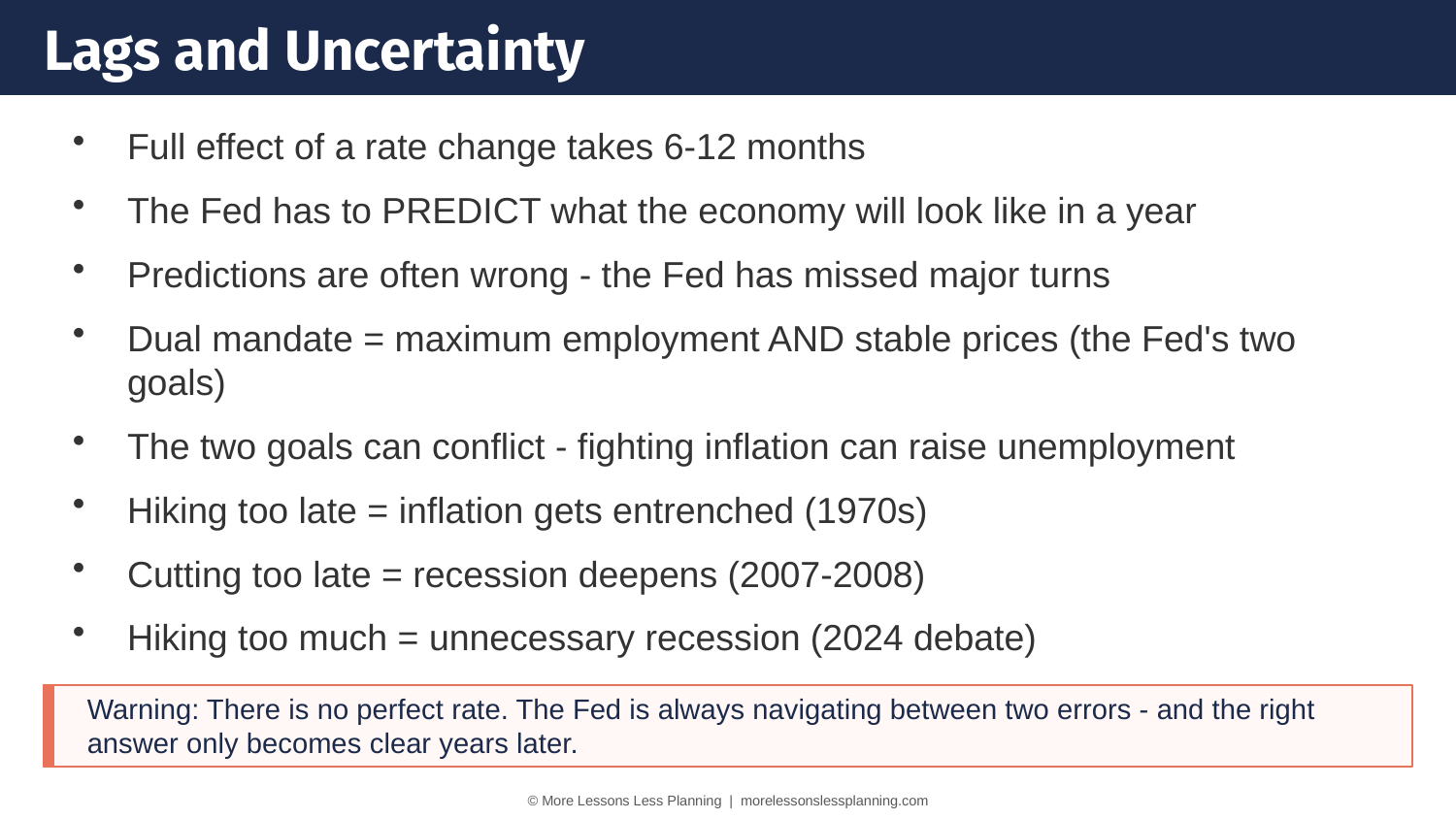

Lags and Uncertainty
Full effect of a rate change takes 6-12 months
The Fed has to PREDICT what the economy will look like in a year
Predictions are often wrong - the Fed has missed major turns
Dual mandate = maximum employment AND stable prices (the Fed's two goals)
The two goals can conflict - fighting inflation can raise unemployment
Hiking too late = inflation gets entrenched (1970s)
Cutting too late = recession deepens (2007-2008)
Hiking too much = unnecessary recession (2024 debate)
Cutting too much = inflation returns (current 2025 risk)

Warning: There is no perfect rate. The Fed is always navigating between two errors - and the right answer only becomes clear years later.
© More Lessons Less Planning  |  morelessonslessplanning.com